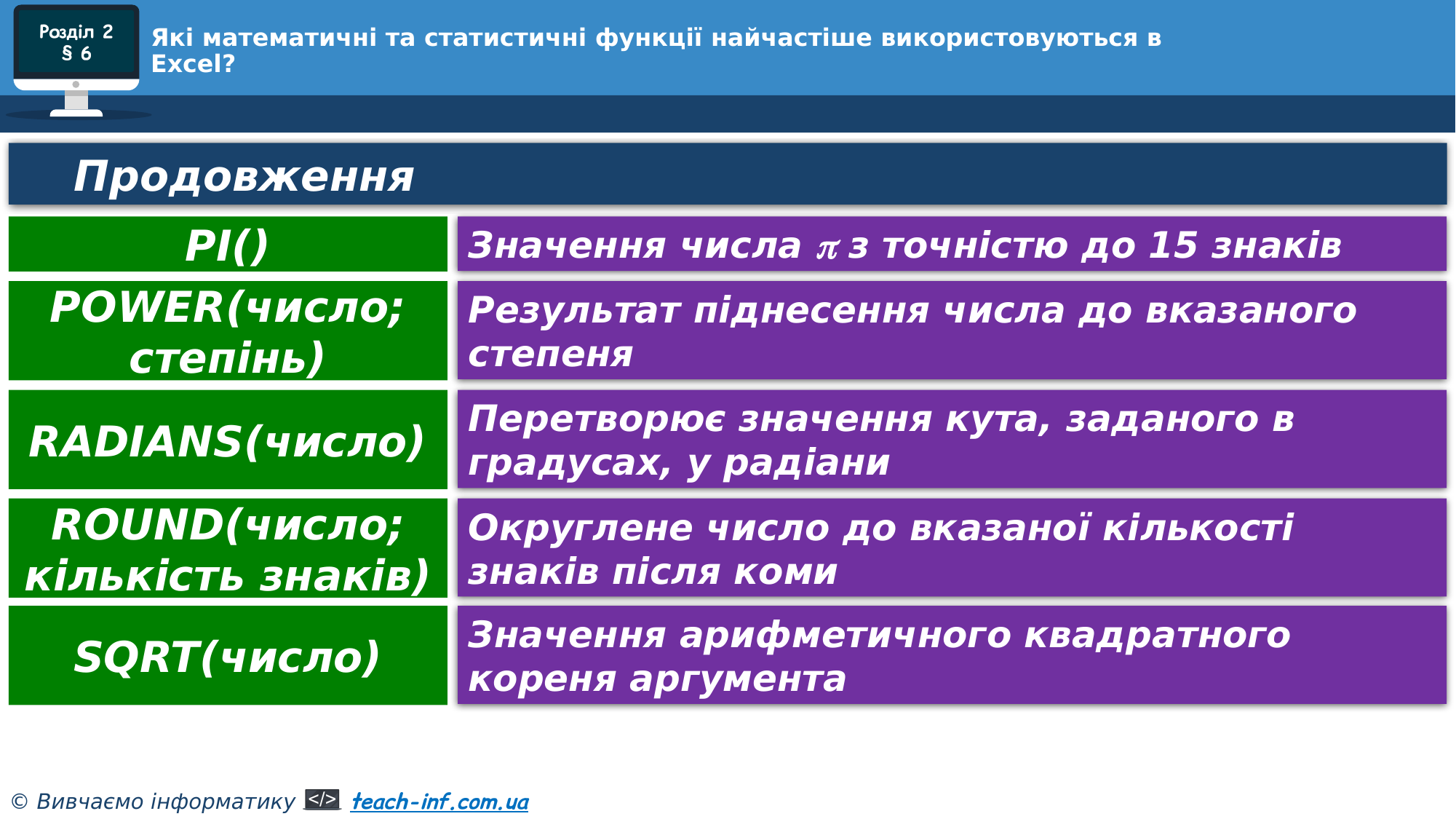

# Які математичні та статистичні функції найчастіше використовуються в Excel?
Продовження
РI()
Значення числа π з точністю до 15 знаків
POWER(число; степінь)
Результат піднесення числа до вказаного степеня
RADIANS(число)
Перетворює значення кута, заданого в градусах, у радіани
ROUND(число; кількість знаків)
Округлене число до вказаної кількості знаків після коми
SQRT(число)
Значення арифметичного квадратного кореня аргумента